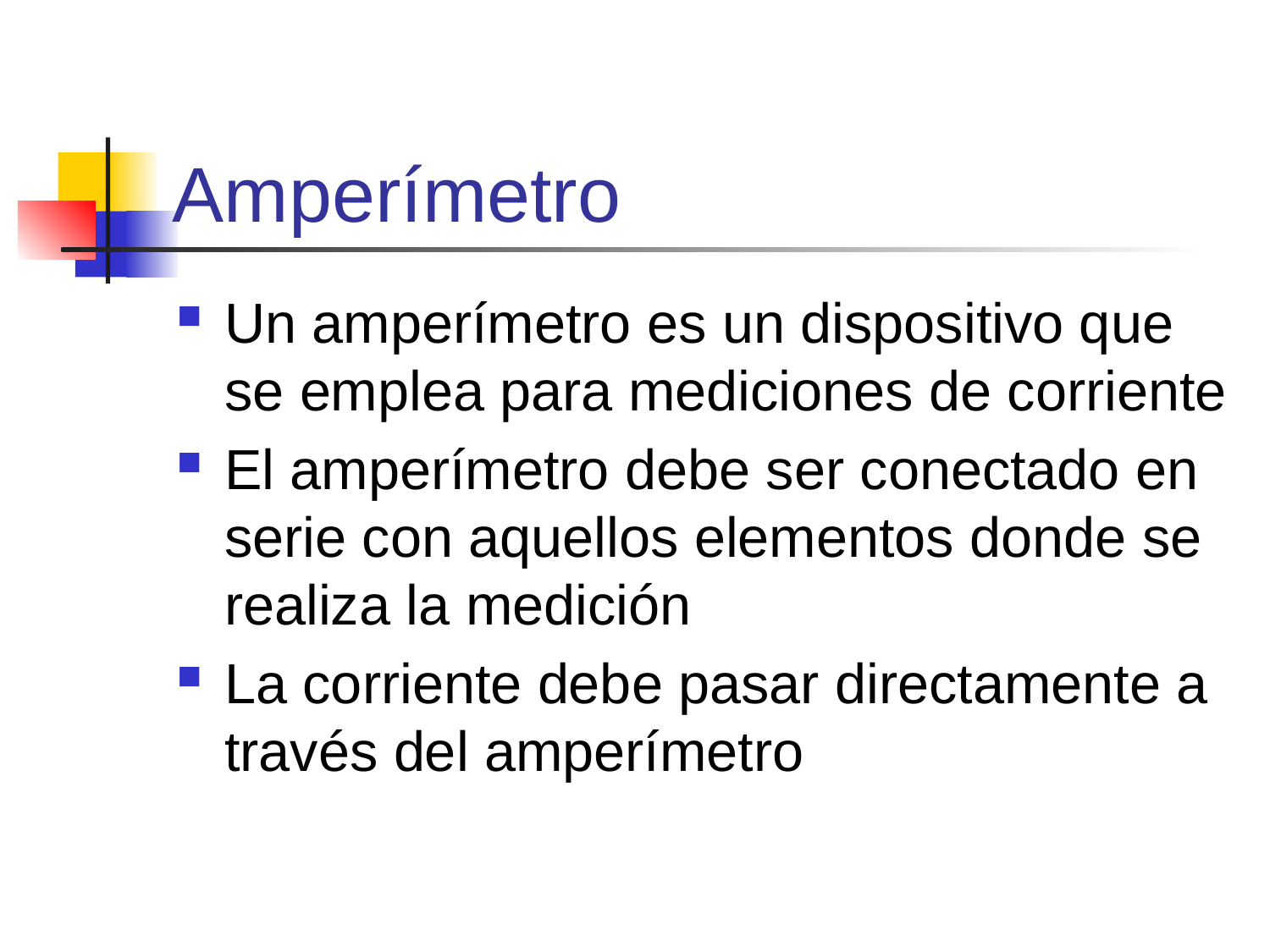

# Amperímetro
Un amperímetro es un dispositivo que se emplea para mediciones de corriente
El amperímetro debe ser conectado en serie con aquellos elementos donde se realiza la medición
La corriente debe pasar directamente a través del amperímetro